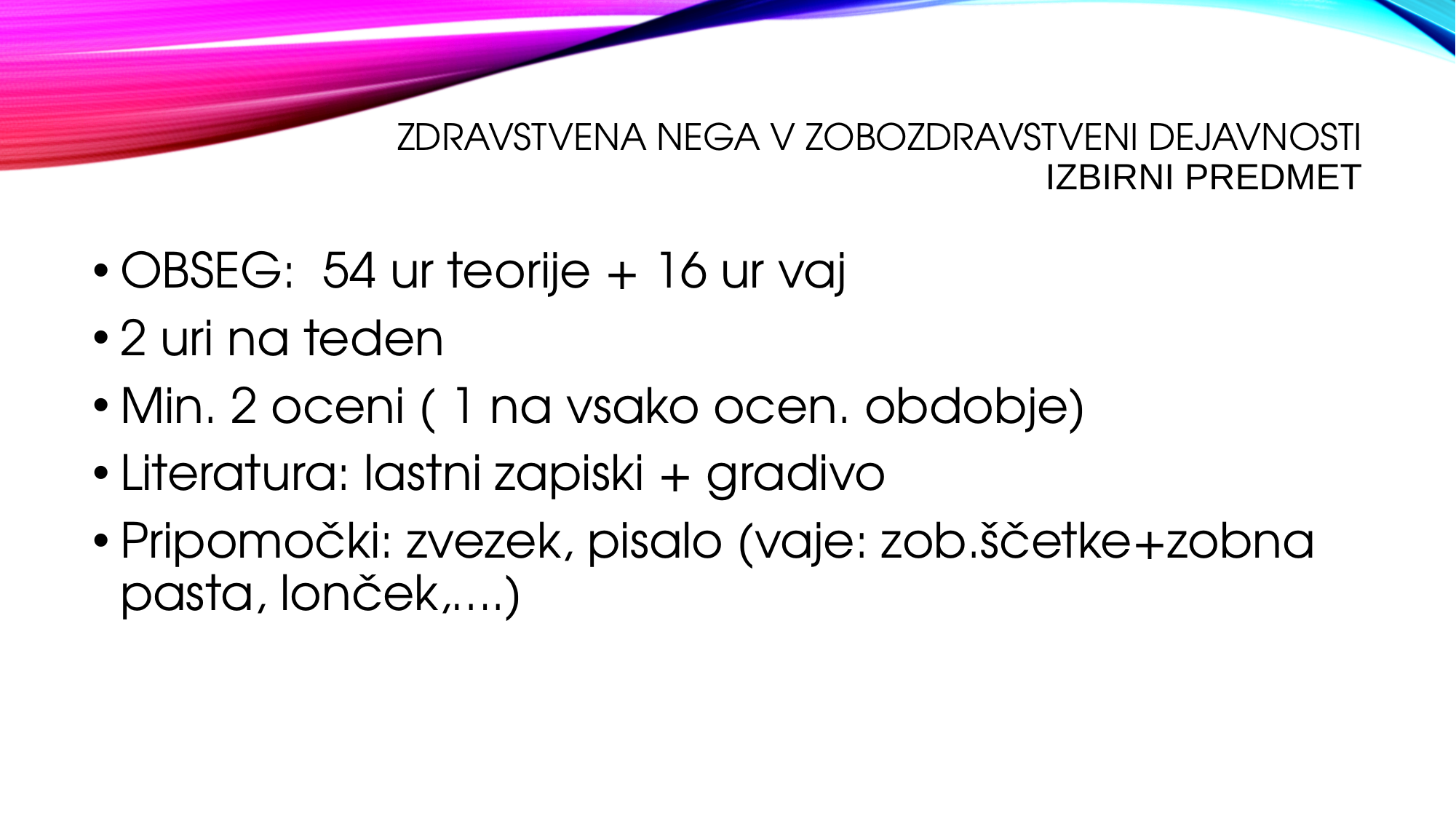

# Zdravstvena nega v zobozdravstveni dejavnosti Izbirni predmet
OBSEG:  54 ur teorije + 16 ur vaj
2 uri na teden
Min. 2 oceni ( 1 na vsako ocen. obdobje)
Literatura: lastni zapiski + gradivo
Pripomočki: zvezek, pisalo (vaje: zob.ščetke+zobna pasta, lonček,….)